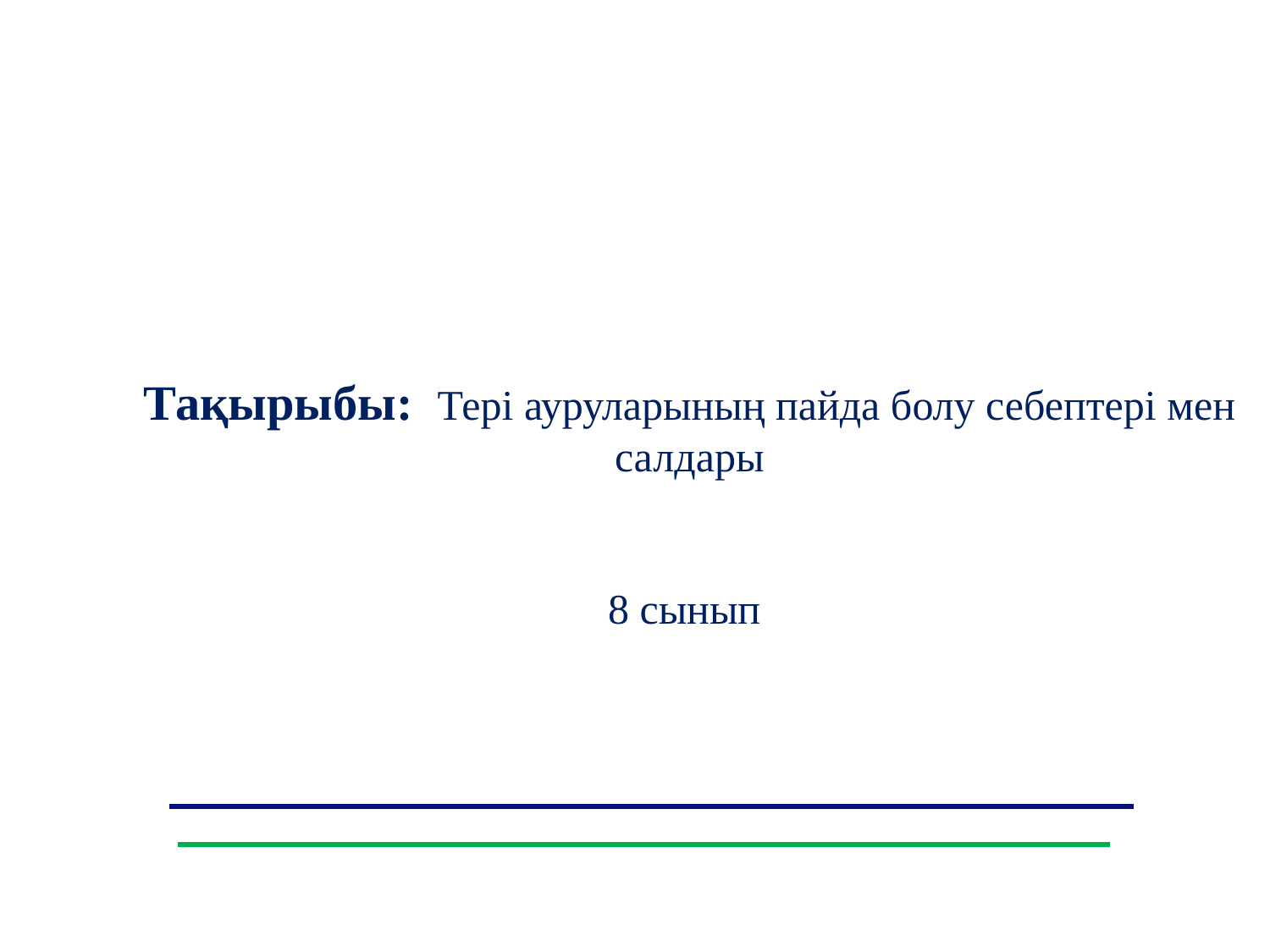

Тақырыбы:  Тері ауруларының пайда болу себептері мен салдары

8 сынып